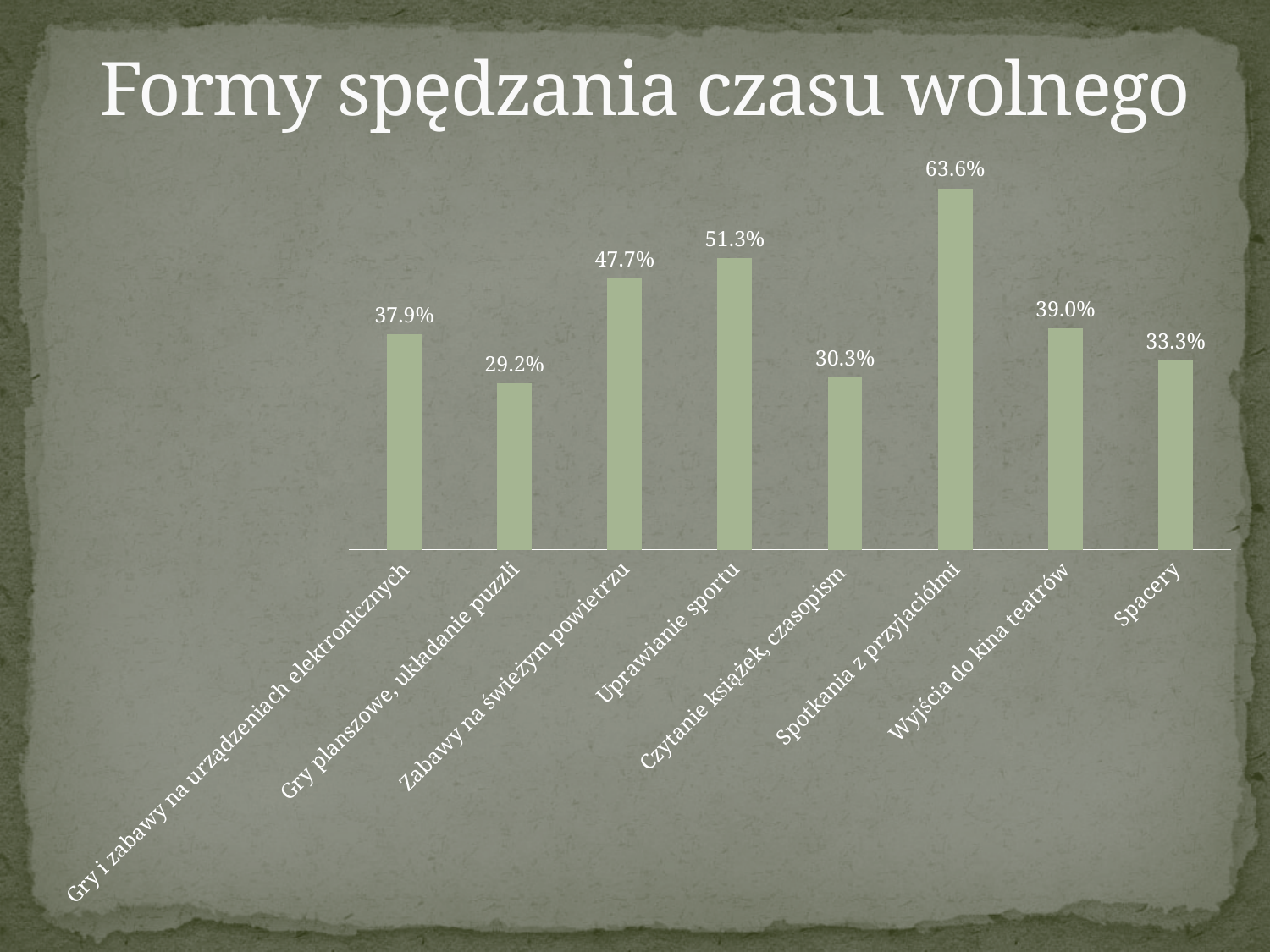

# Formy spędzania czasu wolnego

### Chart

| Category |  |
|---|---|
| Gry i zabawy na urządzeniach elektronicznych | 0.37948717948717947 |
| Gry planszowe, układanie puzzli | 0.2923076923076923 |
| Zabawy na świeżym powietrzu | 0.47692307692307695 |
| Uprawianie sportu | 0.5128205128205128 |
| Czytanie książek, czasopism  | 0.30256410256410254 |
| Spotkania z przyjaciółmi | 0.6358974358974359 |
| Wyjścia do kina teatrów | 0.38974358974358975 |
| Spacery | 0.3333333333333333 |